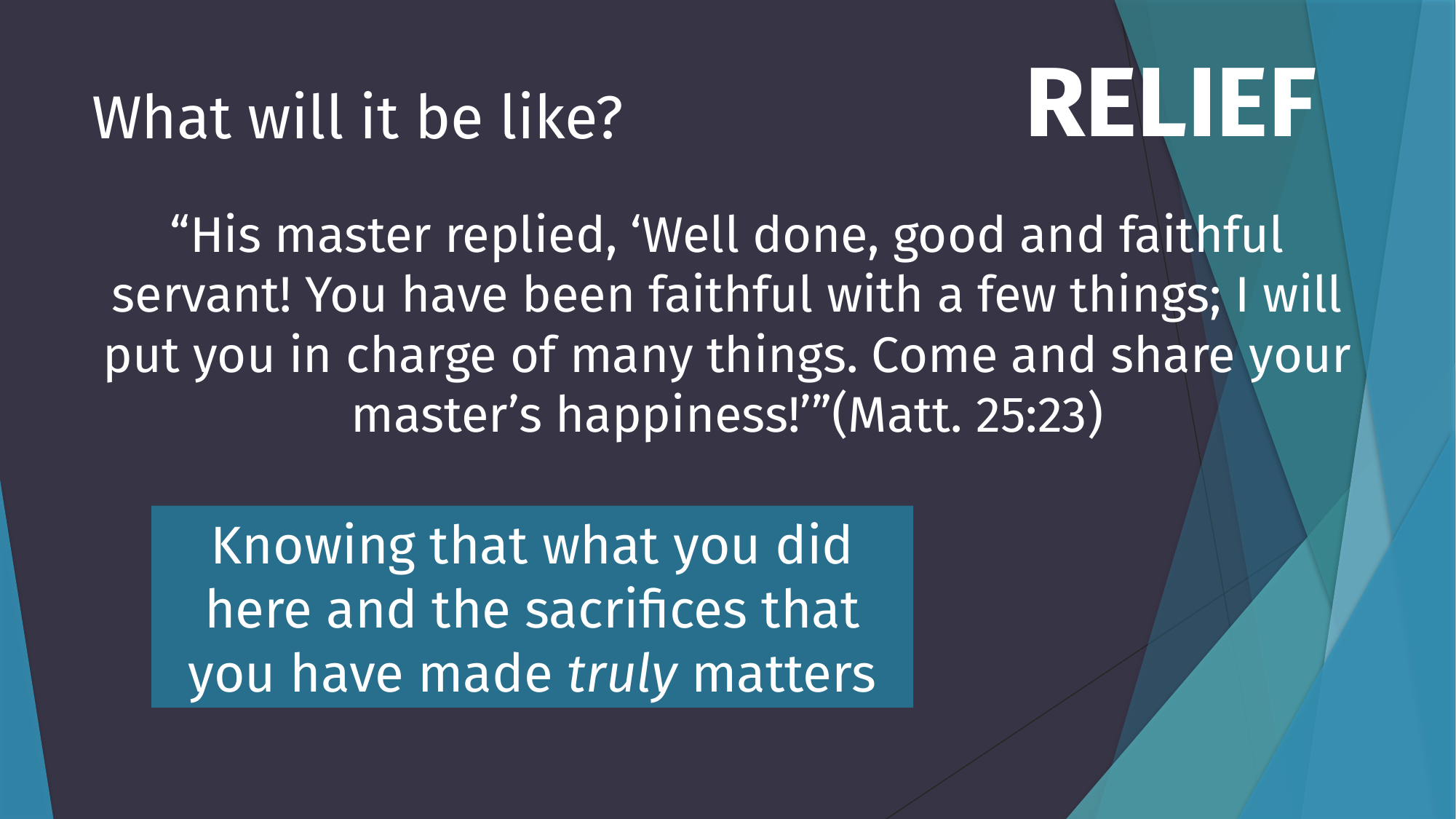

RELIEF
# What will it be like?
“His master replied, ‘Well done, good and faithful servant! You have been faithful with a few things; I will put you in charge of many things. Come and share your master’s happiness!’”(Matt. 25:23)
Knowing that what you did here and the sacrifices that you have made truly matters